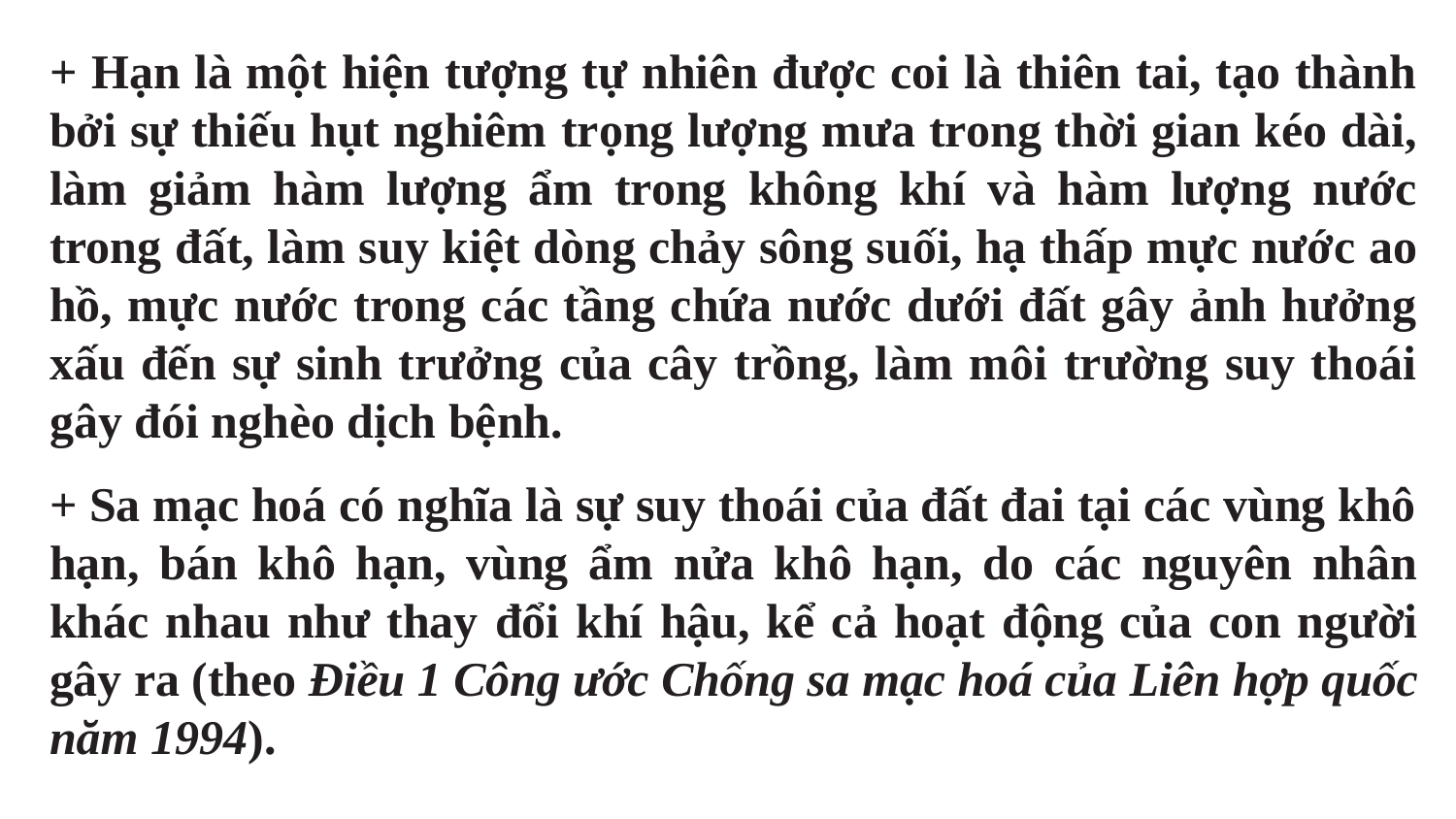

+ Hạn là một hiện tượng tự nhiên được coi là thiên tai, tạo thành bởi sự thiếu hụt nghiêm trọng lượng mưa trong thời gian kéo dài, làm giảm hàm lượng ẩm trong không khí và hàm lượng nước trong đất, làm suy kiệt dòng chảy sông suối, hạ thấp mực nước ao hồ, mực nước trong các tầng chứa nước dưới đất gây ảnh hưởng xấu đến sự sinh trưởng của cây trồng, làm môi trường suy thoái gây đói nghèo dịch bệnh.
+ Sa mạc hoá có nghĩa là sự suy thoái của đất đai tại các vùng khô hạn, bán khô hạn, vùng ẩm nửa khô hạn, do các nguyên nhân khác nhau như thay đổi khí hậu, kể cả hoạt động của con người gây ra (theo Điều 1 Công ước Chống sa mạc hoá của Liên hợp quốc năm 1994).